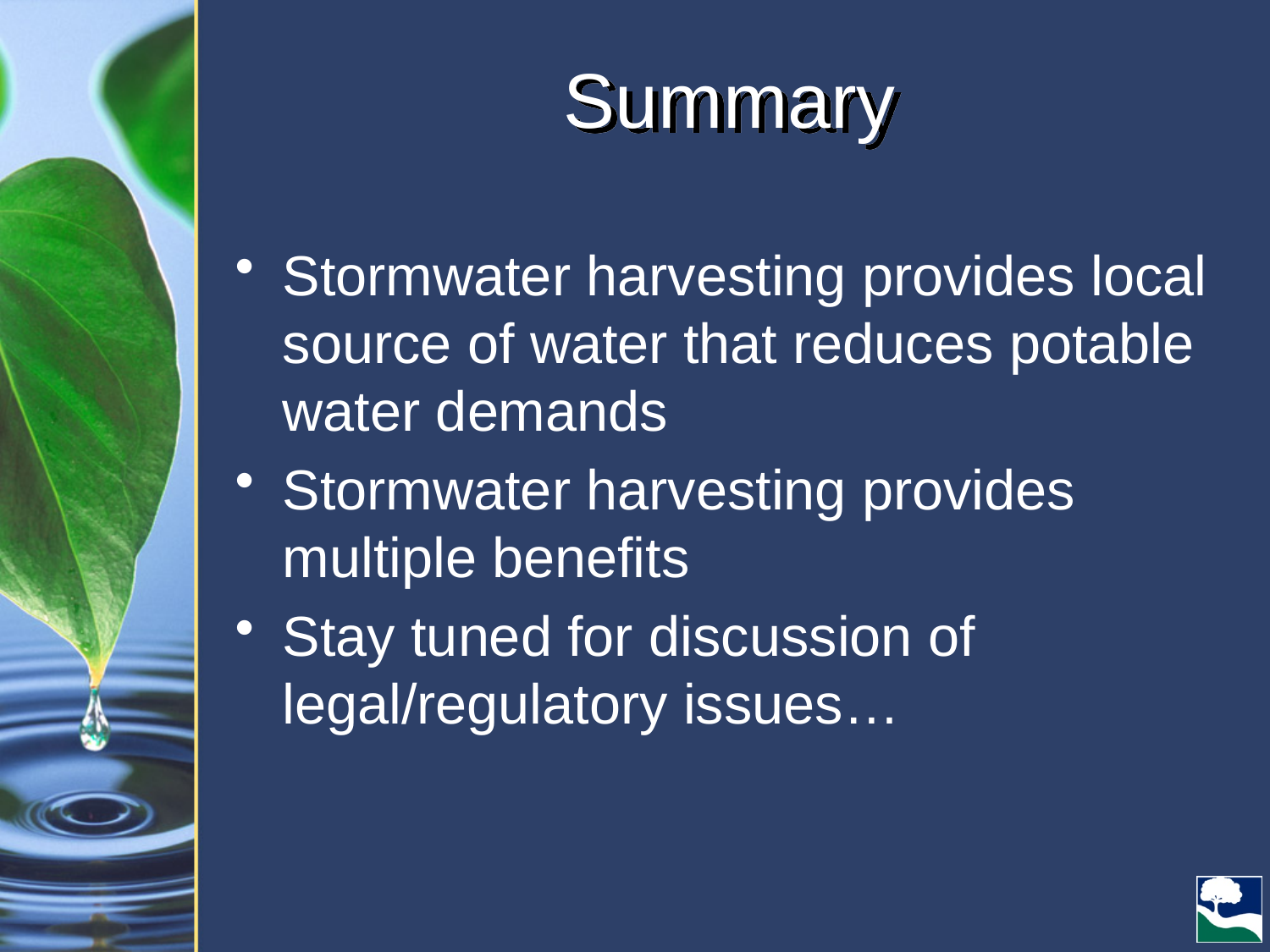

# Summary
Stormwater harvesting provides local source of water that reduces potable water demands
Stormwater harvesting provides multiple benefits
Stay tuned for discussion of legal/regulatory issues…